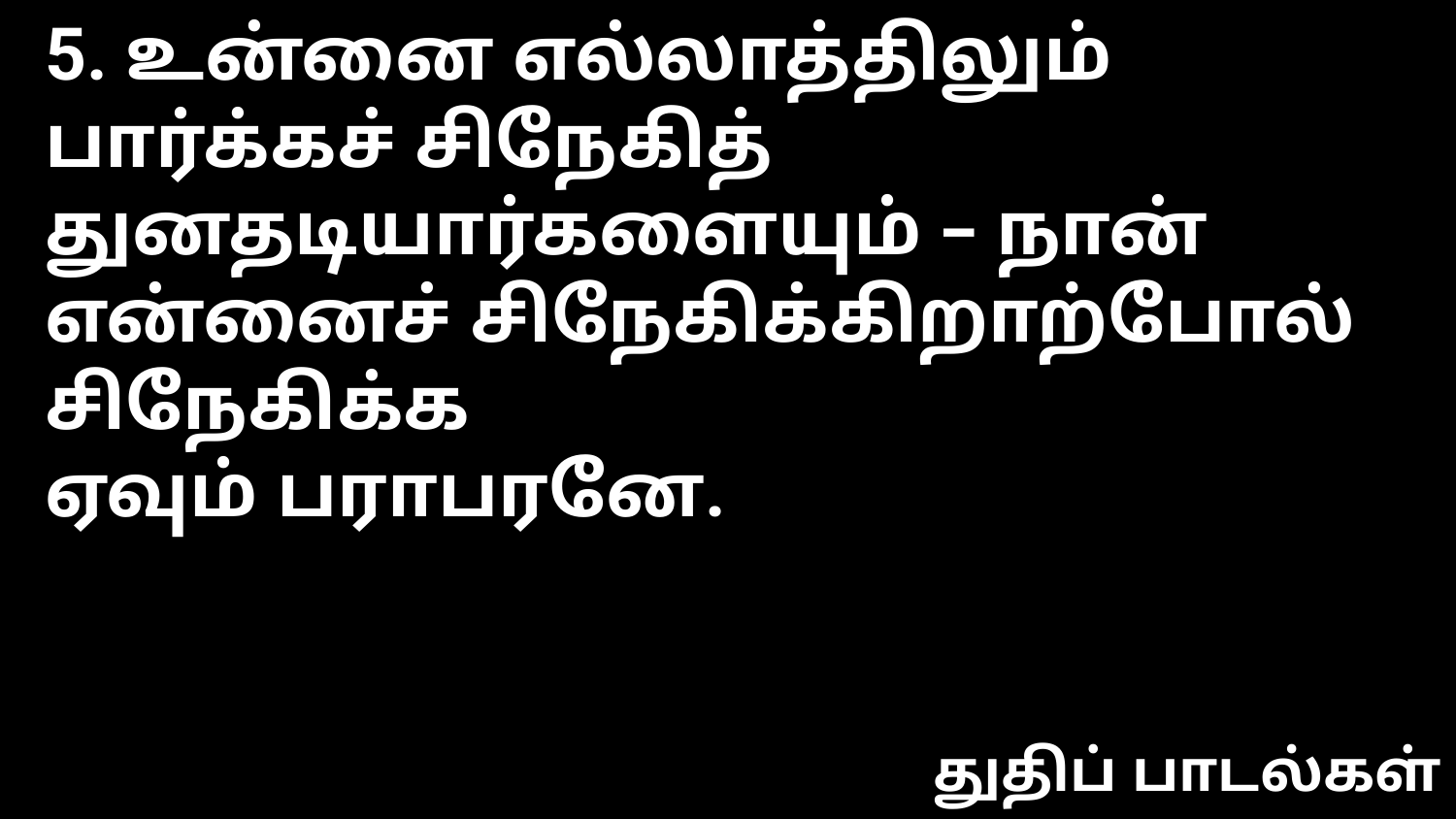

5. உன்னை எல்லாத்திலும் பார்க்கச் சிநேகித்
துனதடியார்களையும் – நான்
என்னைச் சிநேகிக்கிறாற்போல் சிநேகிக்க
ஏவும் பராபரனே.

துதிப் பாடல்கள்